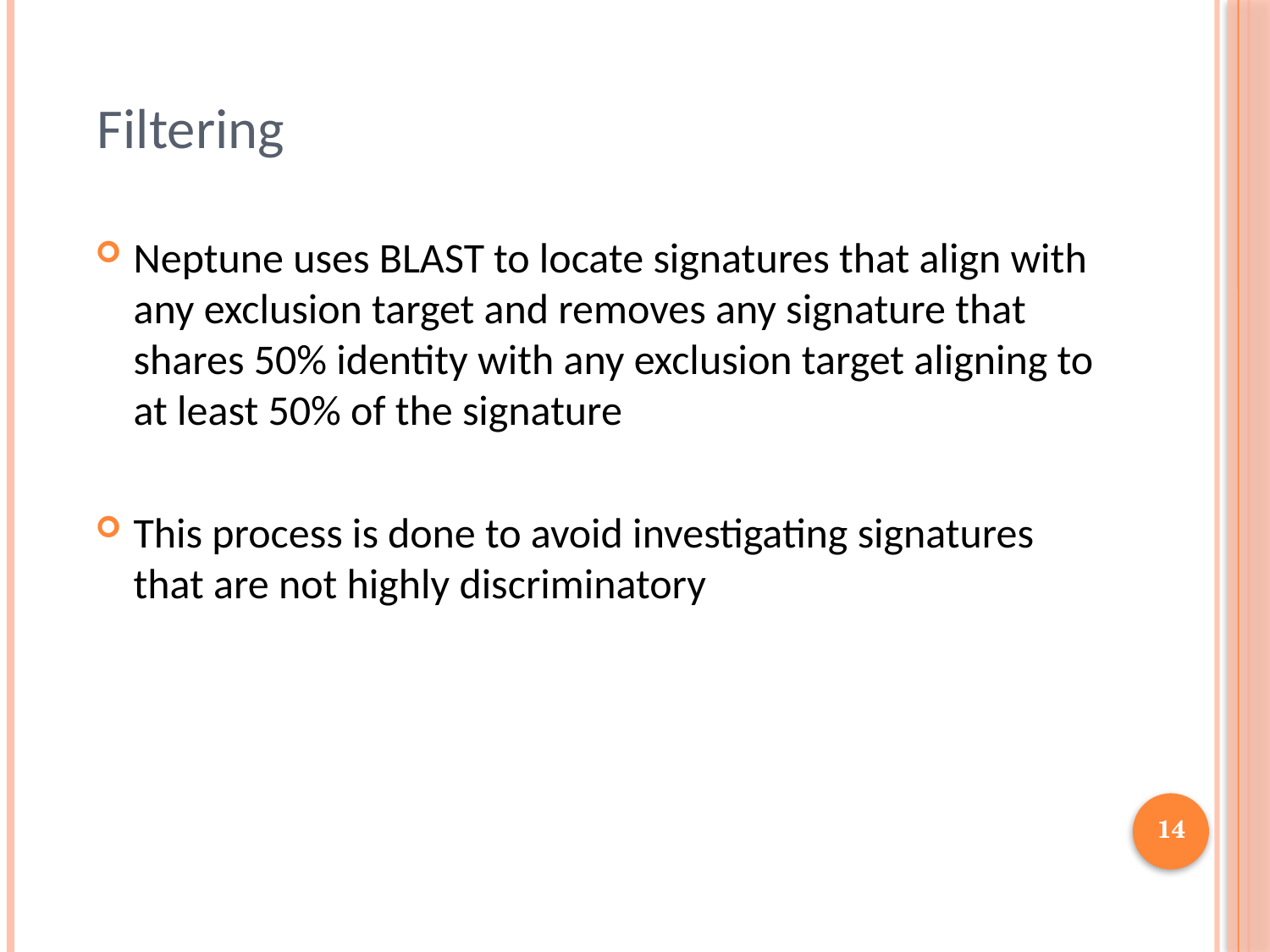

Filtering
Neptune uses BLAST to locate signatures that align with any exclusion target and removes any signature that shares 50% identity with any exclusion target aligning to at least 50% of the signature

This process is done to avoid investigating signatures that are not highly discriminatory
14